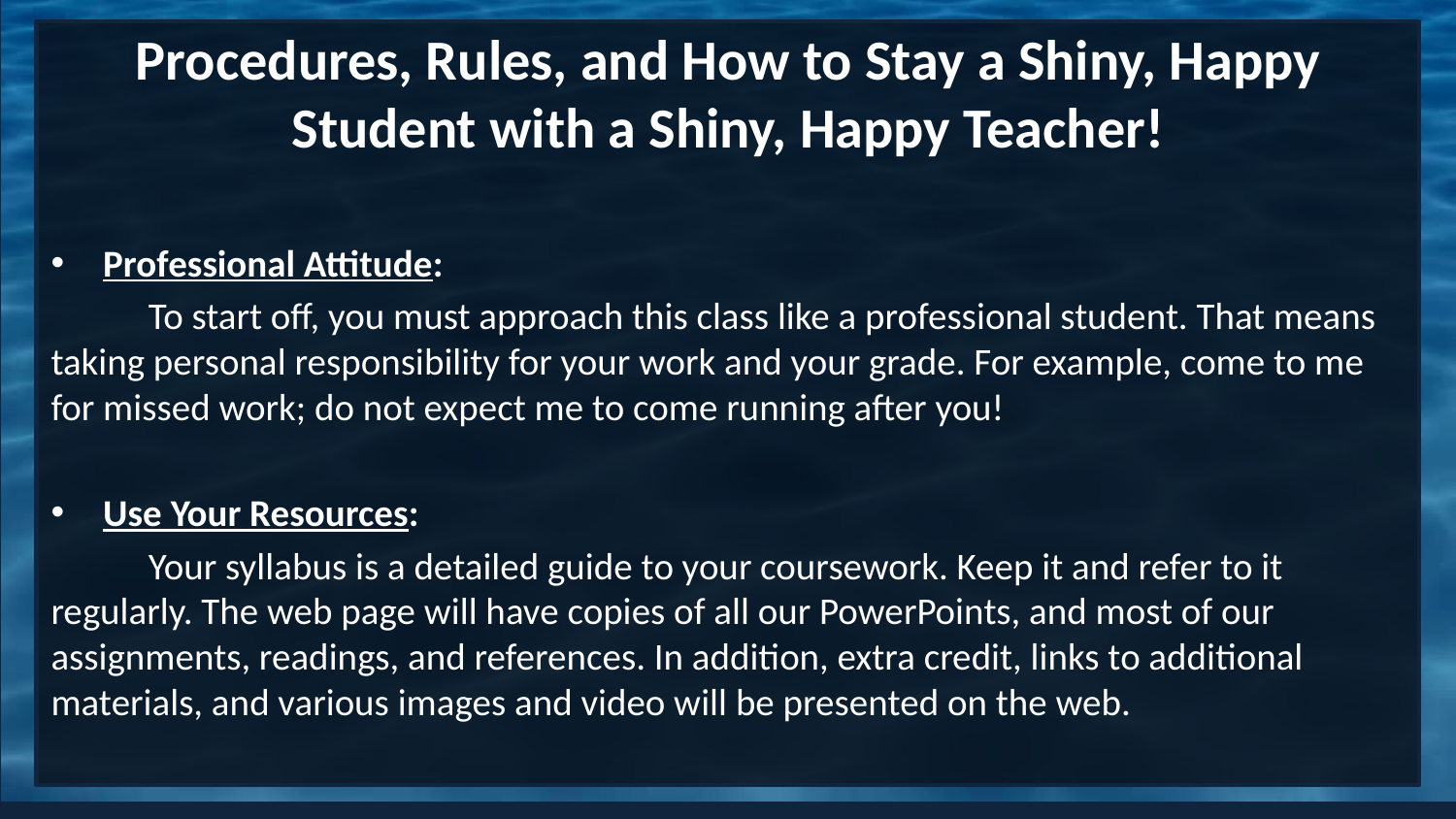

# Procedures, Rules, and How to Stay a Shiny, Happy Student with a Shiny, Happy Teacher!

Professional Attitude:
	To start off, you must approach this class like a professional student. That means taking personal responsibility for your work and your grade. For example, come to me for missed work; do not expect me to come running after you!

Use Your Resources:
	Your syllabus is a detailed guide to your coursework. Keep it and refer to it regularly. The web page will have copies of all our PowerPoints, and most of our assignments, readings, and references. In addition, extra credit, links to additional materials, and various images and video will be presented on the web.